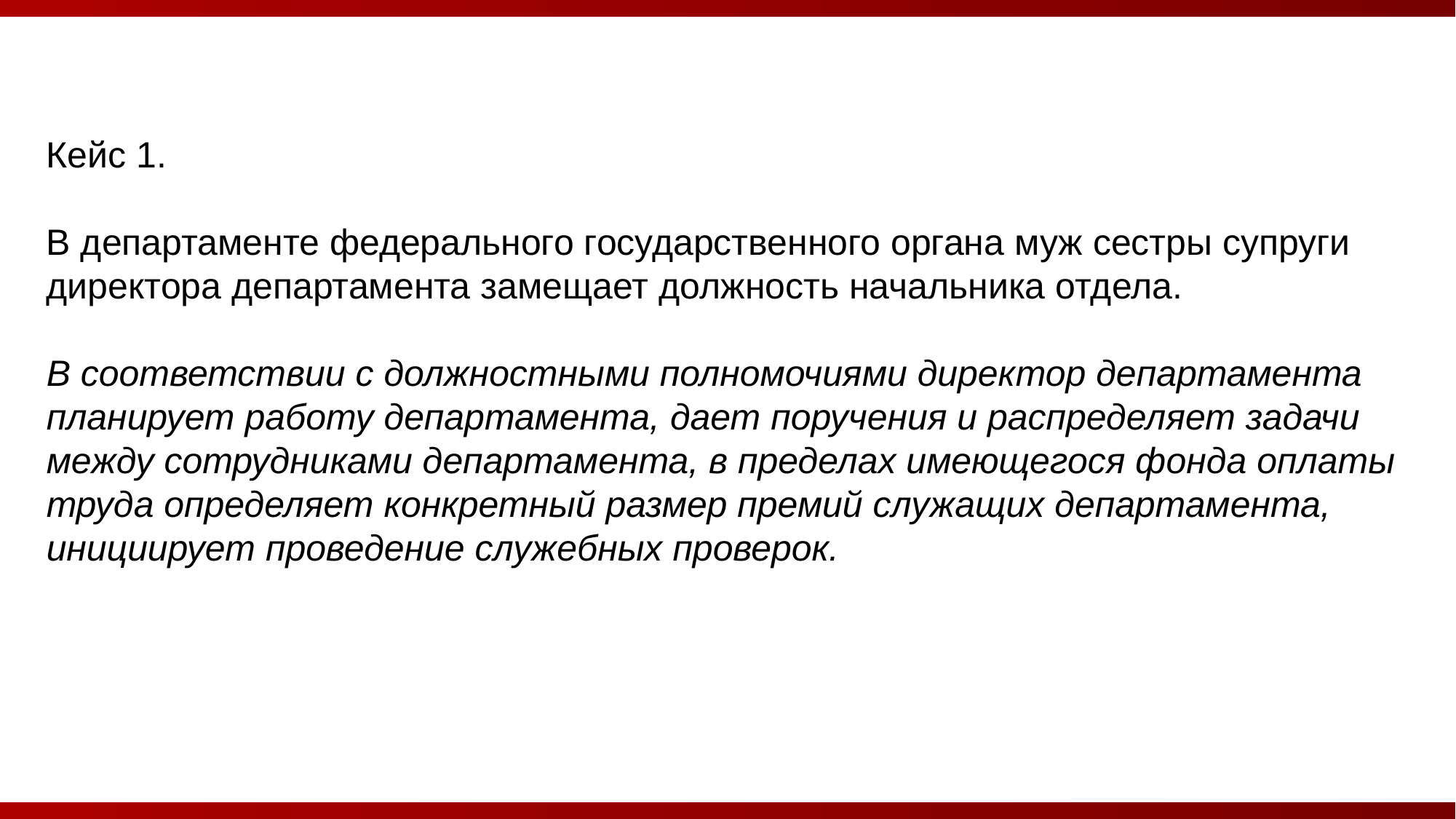

Кейс 1.

В департаменте федерального государственного органа муж сестры супруги директора департамента замещает должность начальника отдела.

В соответствии с должностными полномочиями директор департамента планирует работу департамента, дает поручения и распределяет задачи между сотрудниками департамента, в пределах имеющегося фонда оплаты труда определяет конкретный размер премий служащих департамента, инициирует проведение служебных проверок.